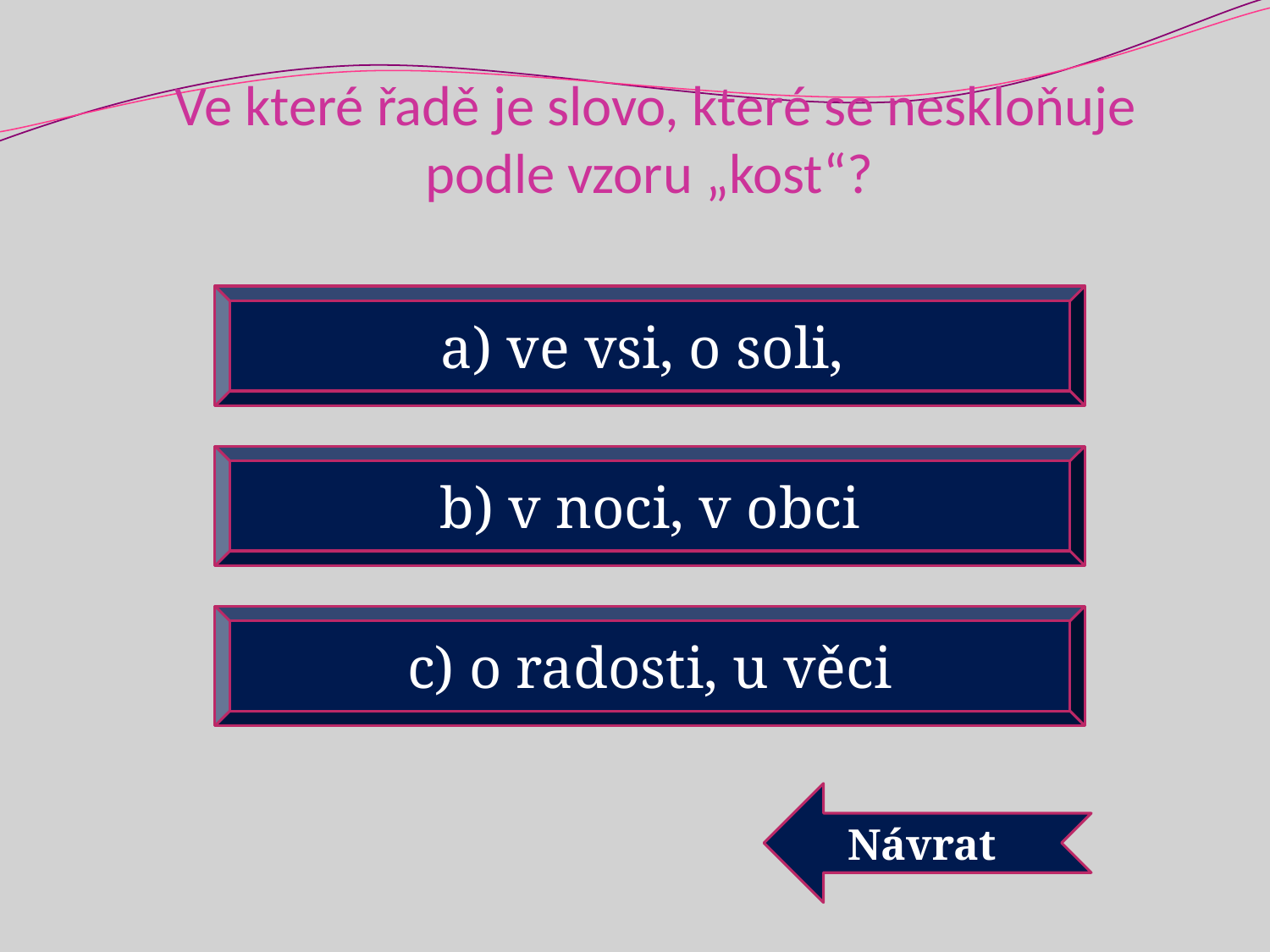

# Ve které řadě je slovo, které se neskloňuje podle vzoru „kost“?
a) ve vsi, o soli,
b) v noci, v obci
c) o radosti, u věci
Návrat